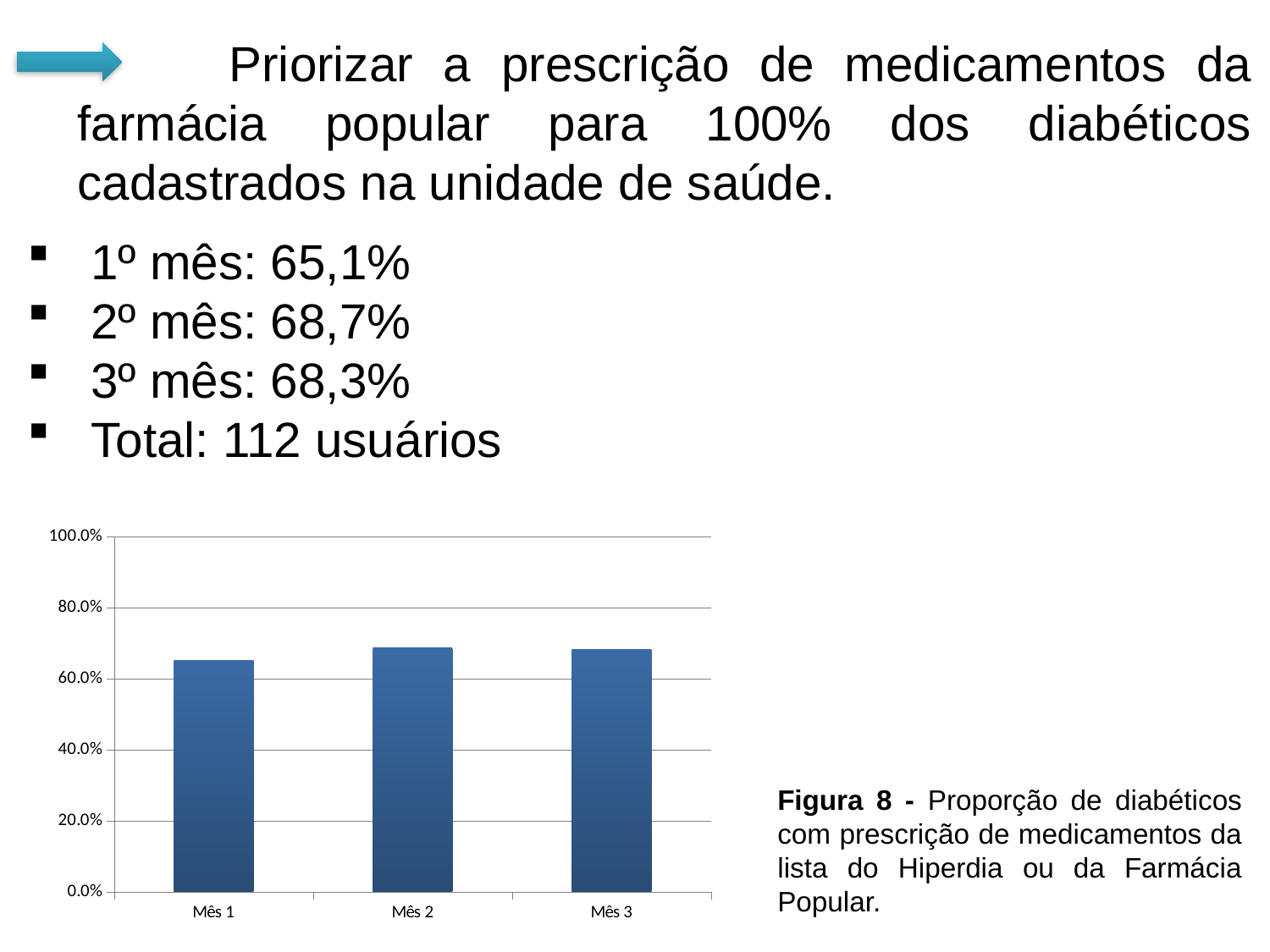

Priorizar a prescrição de medicamentos da farmácia popular para 100% dos diabéticos cadastrados na unidade de saúde.

1º mês: 65,1%
2º mês: 68,7%
3º mês: 68,3%
Total: 112 usuários

### Chart

| Category | Proporção de diabéticos com prescrição de medicamentos da Farmácia Popular/Hiperdia priorizada.       |
|---|---|
| Mês 1 | 0.6507936507936508 |
| Mês 2 | 0.6869565217391305 |
| Mês 3 | 0.6829268292682927 |
Figura 8 - Proporção de diabéticos com prescrição de medicamentos da lista do Hiperdia ou da Farmácia Popular.